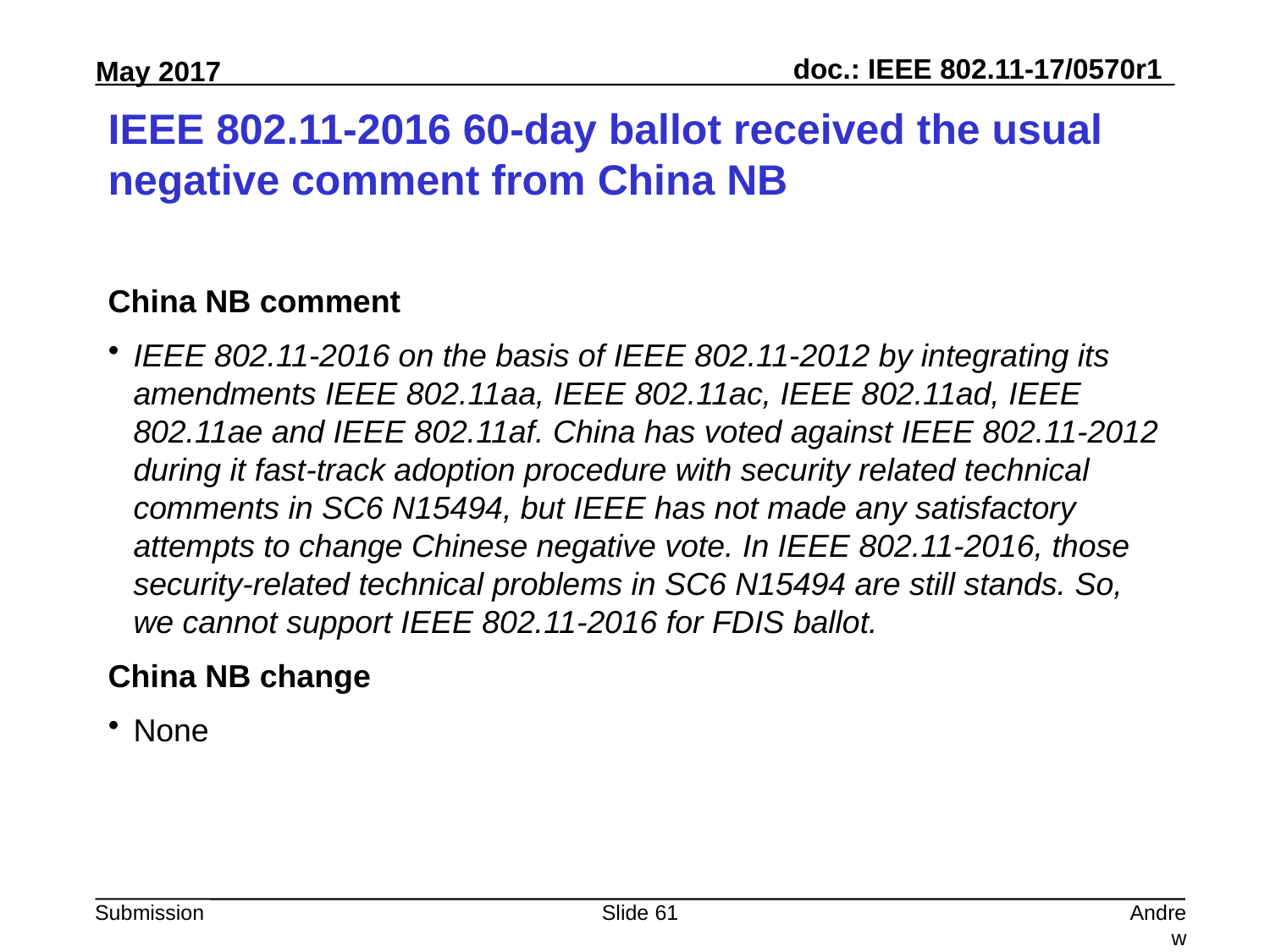

# IEEE 802.11-2016 60-day ballot received the usual negative comment from China NB
China NB comment
IEEE 802.11-2016 on the basis of IEEE 802.11-2012 by integrating its amendments IEEE 802.11aa, IEEE 802.11ac, IEEE 802.11ad, IEEE 802.11ae and IEEE 802.11af. China has voted against IEEE 802.11-2012 during it fast-track adoption procedure with security related technical comments in SC6 N15494, but IEEE has not made any satisfactory attempts to change Chinese negative vote. In IEEE 802.11-2016, those security-related technical problems in SC6 N15494 are still stands. So, we cannot support IEEE 802.11-2016 for FDIS ballot.
China NB change
None

Slide 61
Andrew Myles, Cisco